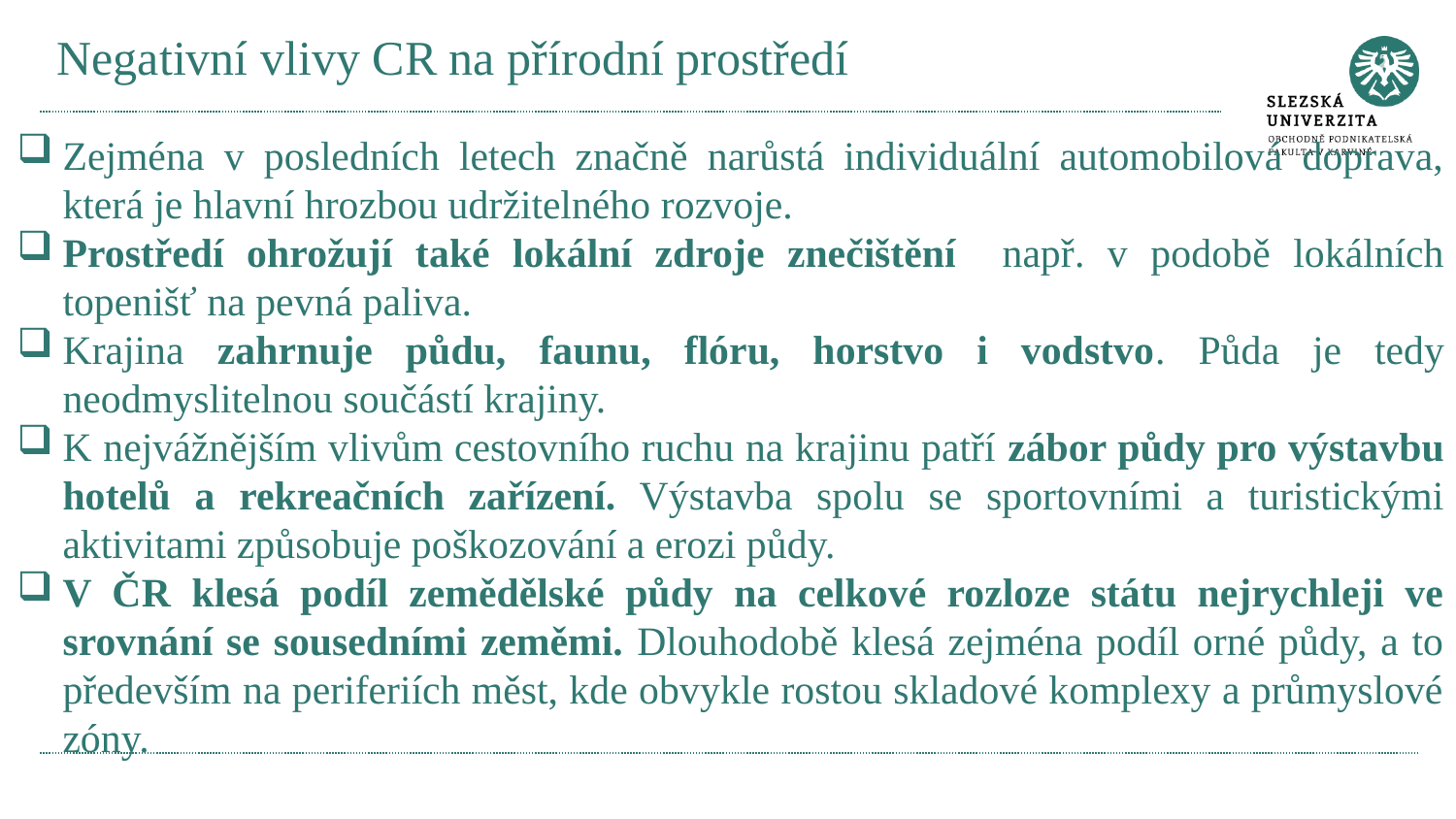

# Negativní vlivy CR na přírodní prostředí
Zejména v posledních letech značně narůstá individuální automobilová doprava, která je hlavní hrozbou udržitelného rozvoje.
Prostředí ohrožují také lokální zdroje znečištění  např. v podobě lokálních topenišť na pevná paliva.
Krajina zahrnuje půdu, faunu, flóru, horstvo i vodstvo. Půda je tedy neodmyslitelnou součástí krajiny.
K nejvážnějším vlivům cestovního ruchu na krajinu patří zábor půdy pro výstavbu hotelů a rekreačních zařízení. Výstavba spolu se sportovními a turistickými aktivitami způsobuje poškozování a erozi půdy.
V ČR klesá podíl zemědělské půdy na celkové rozloze státu nejrychleji ve srovnání se sousedními zeměmi. Dlouhodobě klesá zejména podíl orné půdy, a to především na periferiích měst, kde obvykle rostou skladové komplexy a průmyslové zóny.